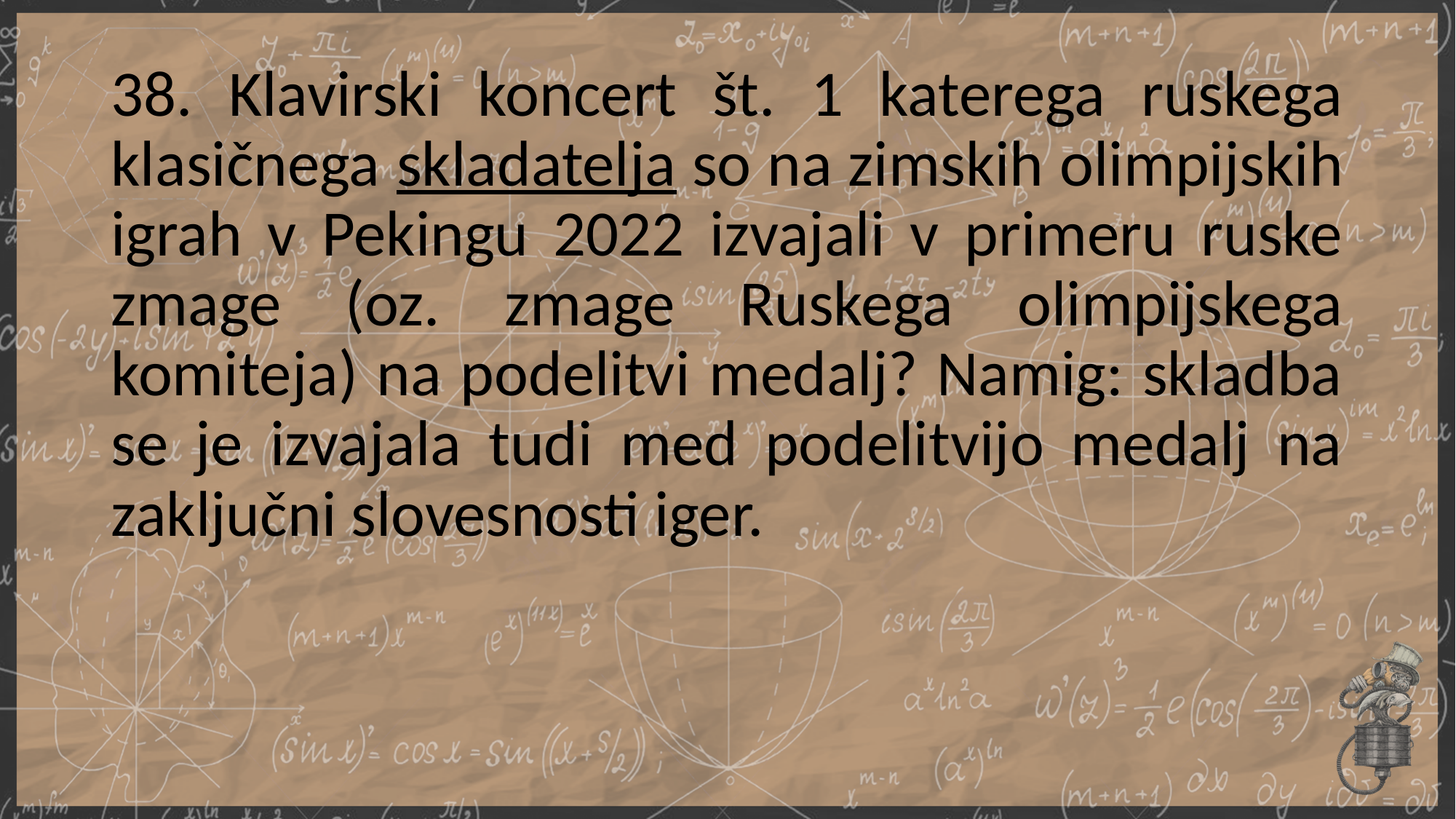

# 38. Klavirski koncert št. 1 katerega ruskega klasičnega skladatelja so na zimskih olimpijskih igrah v Pekingu 2022 izvajali v primeru ruske zmage (oz. zmage Ruskega olimpijskega komiteja) na podelitvi medalj? Namig: skladba se je izvajala tudi med podelitvijo medalj na zaključni slovesnosti iger.